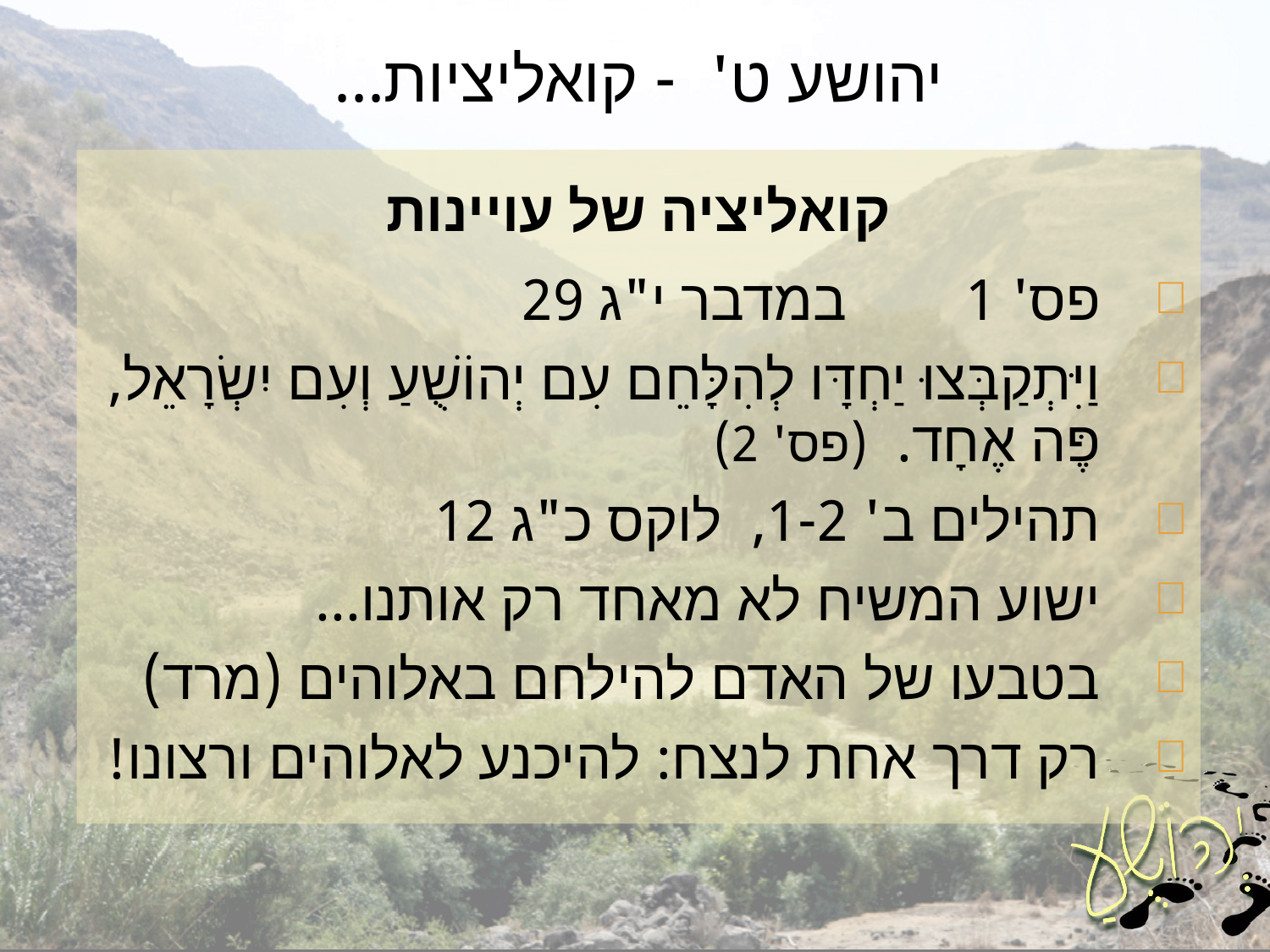

# יהושע ט'  - קואליציות...
קואליציה של עויינות
פס' 1		במדבר י"ג 29
וַיִּתְקַבְּצוּ יַחְדָּו לְהִלָּחֵם עִם יְהוֹשֻׁעַ וְעִם יִשְׂרָאֵל, פֶּה אֶחָד.  (פס' 2)
תהילים ב' 1-2,  לוקס כ"ג 12
ישוע המשיח לא מאחד רק אותנו...
בטבעו של האדם להילחם באלוהים (מרד)
רק דרך אחת לנצח: להיכנע לאלוהים ורצונו!